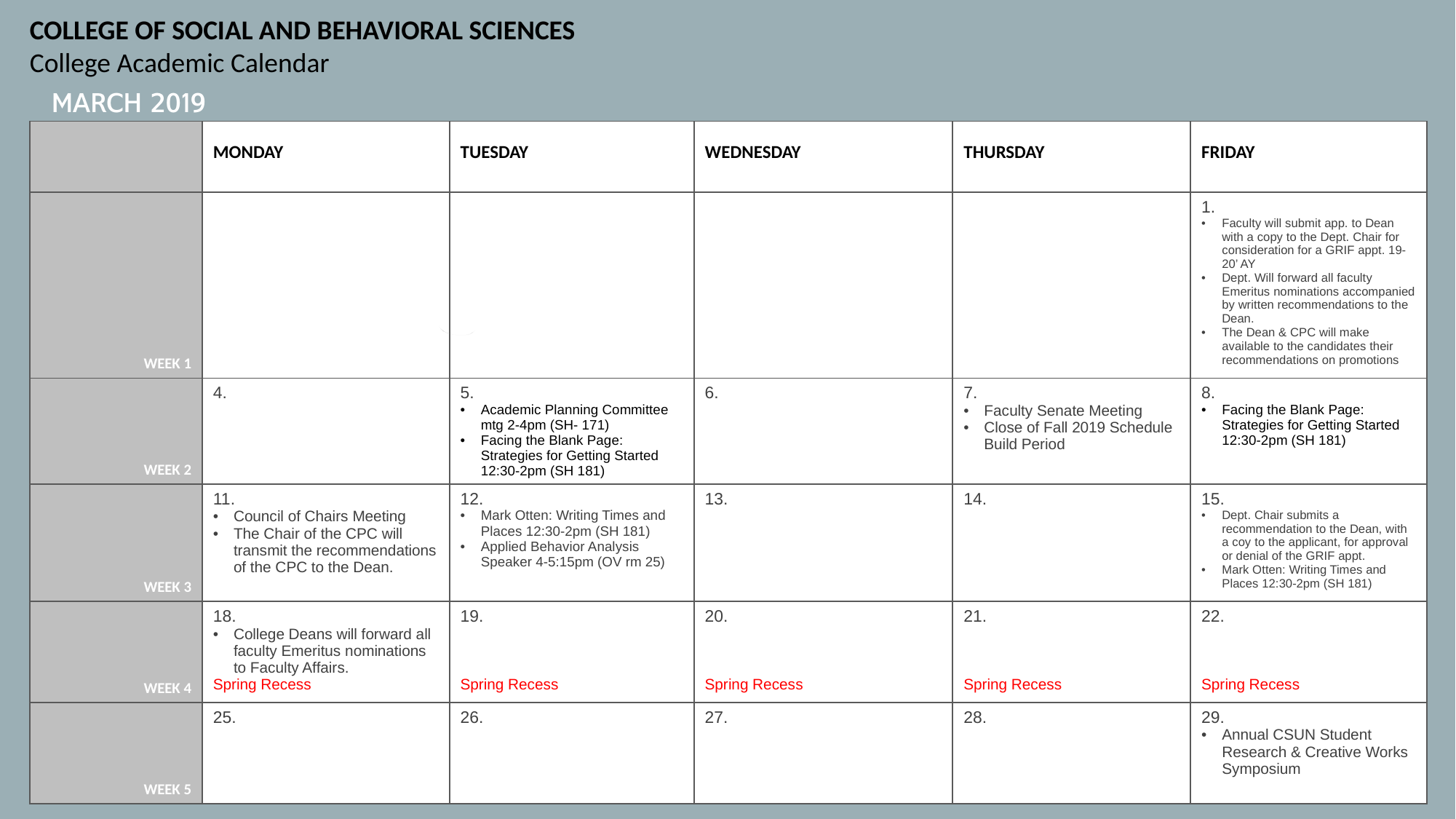

COLLEGE OF SOCIAL AND BEHAVIORAL SCIENCES
College Academic Calendar
MARCH 2019
|  | MONDAY | TUESDAY | WEDNESDAY | THURSDAY | FRIDAY |
| --- | --- | --- | --- | --- | --- |
| WEEK 1 |  |  |  |  | 1. Faculty will submit app. to Dean with a copy to the Dept. Chair for consideration for a GRIF appt. 19-20’ AY Dept. Will forward all faculty Emeritus nominations accompanied by written recommendations to the Dean. The Dean & CPC will make available to the candidates their recommendations on promotions |
| WEEK 2 | 4. | 5. Academic Planning Committee mtg 2-4pm (SH- 171) Facing the Blank Page: Strategies for Getting Started 12:30-2pm (SH 181) | 6. | 7. Faculty Senate Meeting Close of Fall 2019 Schedule Build Period | 8. Facing the Blank Page: Strategies for Getting Started 12:30-2pm (SH 181) |
| WEEK 3 | 11. Council of Chairs Meeting The Chair of the CPC will transmit the recommendations of the CPC to the Dean. | 12. Mark Otten: Writing Times and Places 12:30-2pm (SH 181) Applied Behavior Analysis Speaker 4-5:15pm (OV rm 25) | 13. | 14. | 15. Dept. Chair submits a recommendation to the Dean, with a coy to the applicant, for approval or denial of the GRIF appt. Mark Otten: Writing Times and Places 12:30-2pm (SH 181) |
| WEEK 4 | 18. College Deans will forward all faculty Emeritus nominations to Faculty Affairs. Spring Recess | 19. Spring Recess | 20. Spring Recess | 21. Spring Recess | 22. Spring Recess |
| WEEK 5 | 25. | 26. | 27. | 28. | 29. Annual CSUN Student Research & Creative Works Symposium |